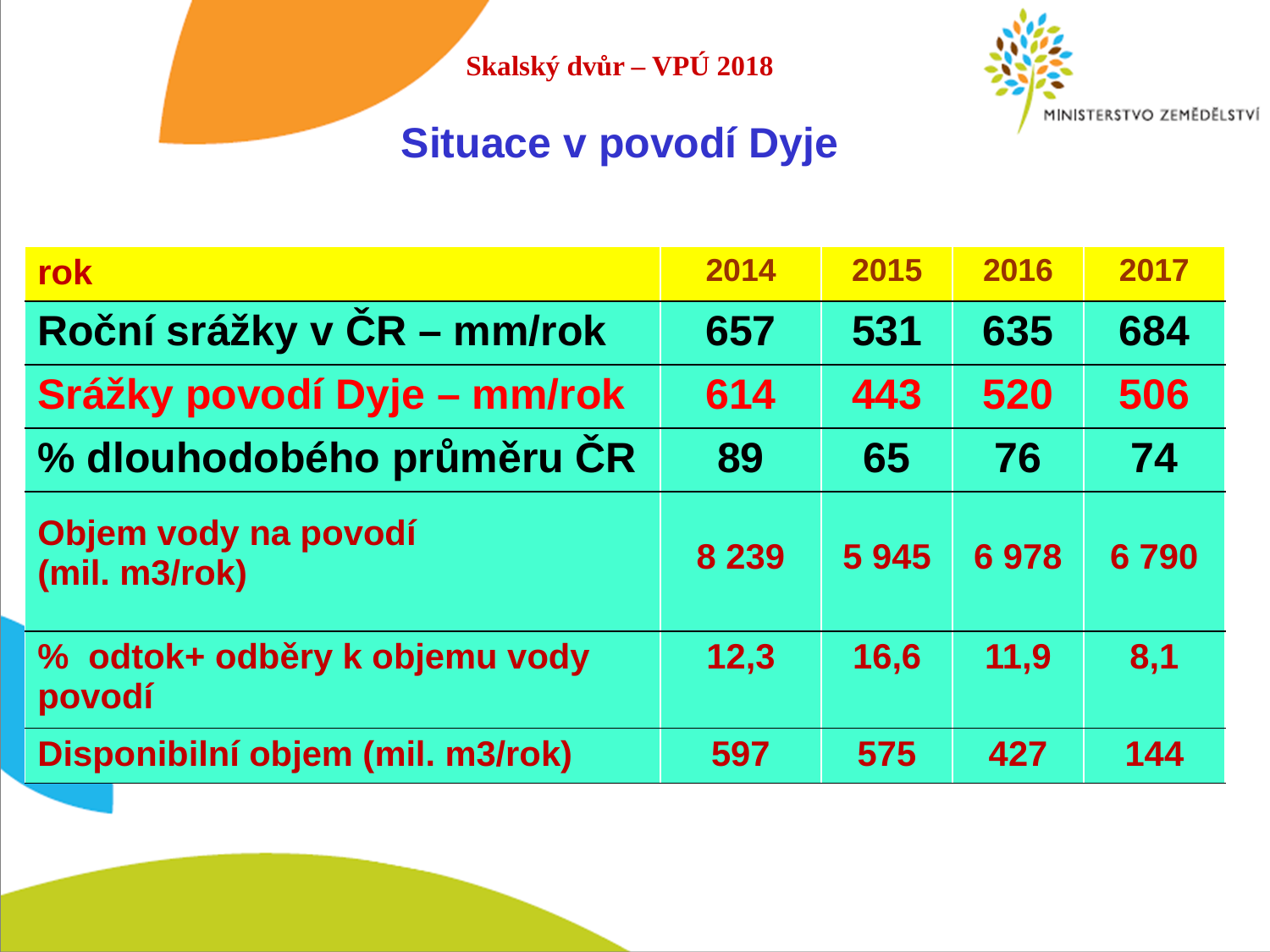

# Skalský dvůr – VPÚ 2018 Situace v povodí Dyje
| rok | 2014 | 2015 | 2016 | 2017 |
| --- | --- | --- | --- | --- |
| Roční srážky v ČR – mm/rok | 657 | 531 | 635 | 684 |
| Srážky povodí Dyje – mm/rok | 614 | 443 | 520 | 506 |
| % dlouhodobého průměru ČR | 89 | 65 | 76 | 74 |
| Objem vody na povodí (mil. m3/rok) | 8 239 | 5 945 | 6 978 | 6 790 |
| % odtok+ odběry k objemu vody povodí | 12,3 | 16,6 | 11,9 | 8,1 |
| Disponibilní objem (mil. m3/rok) | 597 | 575 | 427 | 144 |